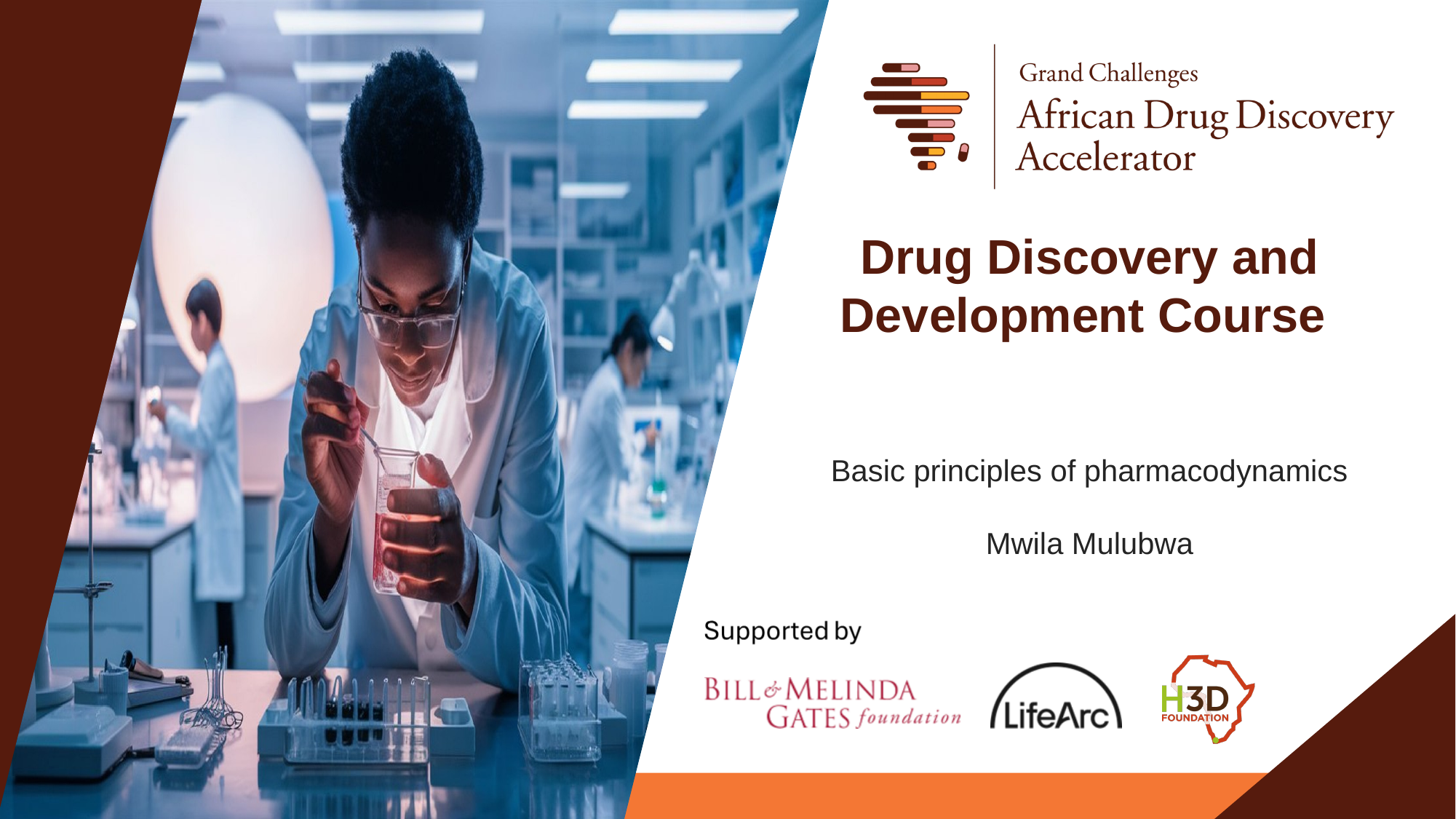

Drug Discovery and Development Course

Basic principles of pharmacodynamics

Mwila Mulubwa